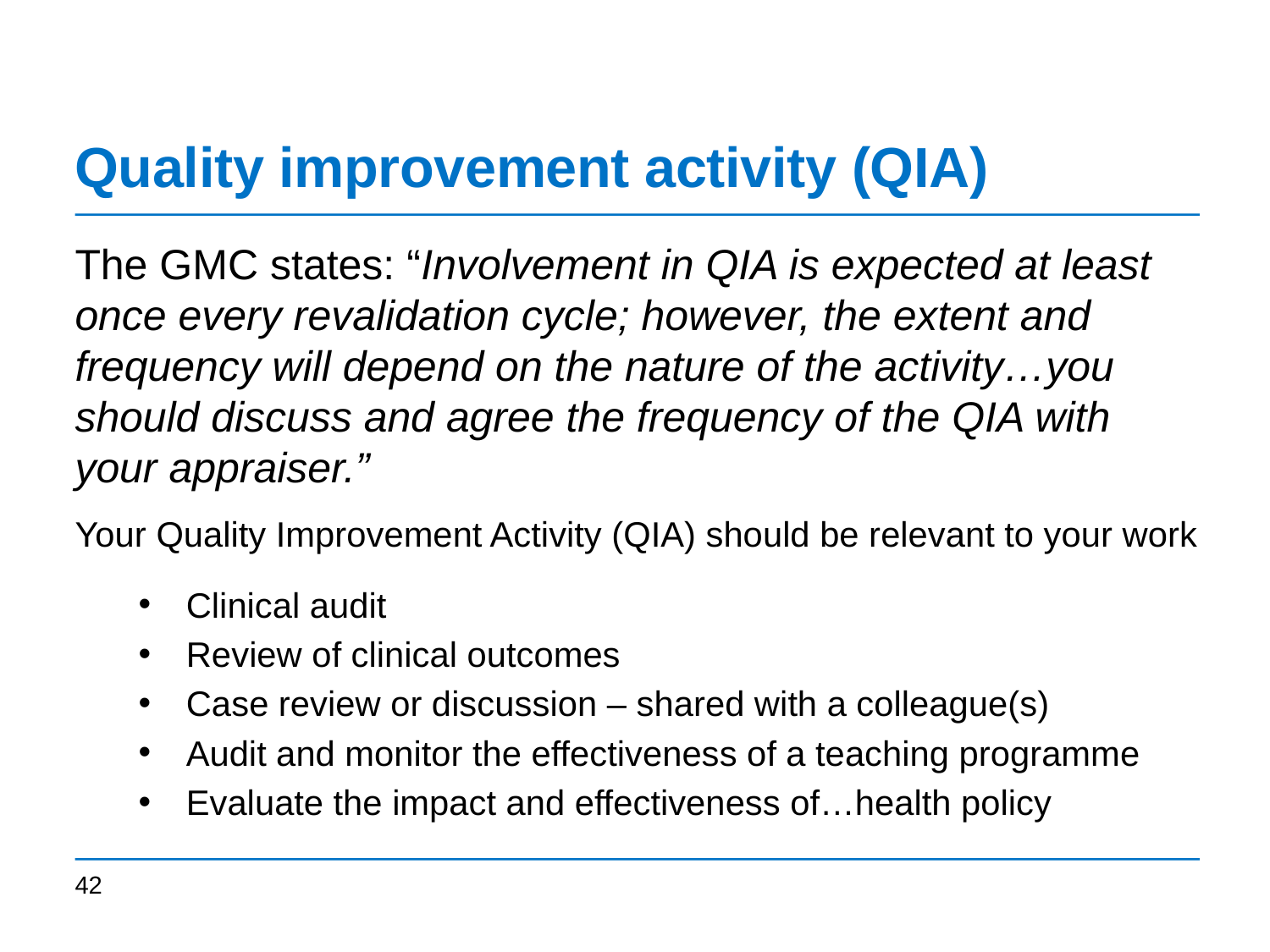

# Quality improvement activity (QIA)
The GMC states: “Involvement in QIA is expected at least once every revalidation cycle; however, the extent and frequency will depend on the nature of the activity…you should discuss and agree the frequency of the QIA with your appraiser.”
Your Quality Improvement Activity (QIA) should be relevant to your work
Clinical audit
Review of clinical outcomes
Case review or discussion – shared with a colleague(s)
Audit and monitor the effectiveness of a teaching programme
Evaluate the impact and effectiveness of…health policy
42